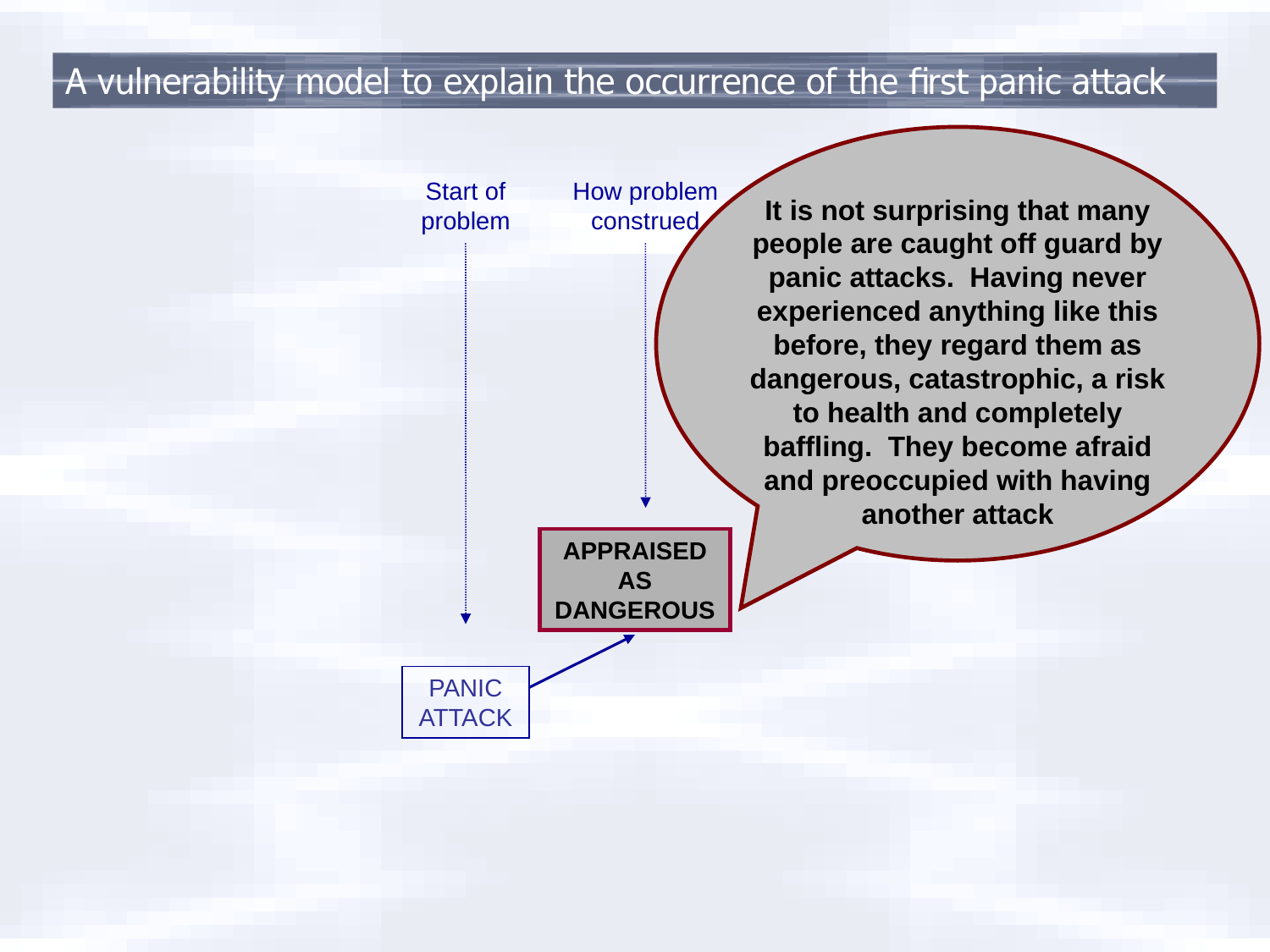

A vulnerability model to explain the occurrence of the first panic attack
It is not surprising that many people are caught off guard by panic attacks.  Having never experienced anything like this before, they regard them as dangerous, catastrophic, a risk to health and completely baffling.  They become afraid and preoccupied with having another attack
Start of problem
How problem construed

APPRAISED AS DANGEROUS

PANIC ATTACK